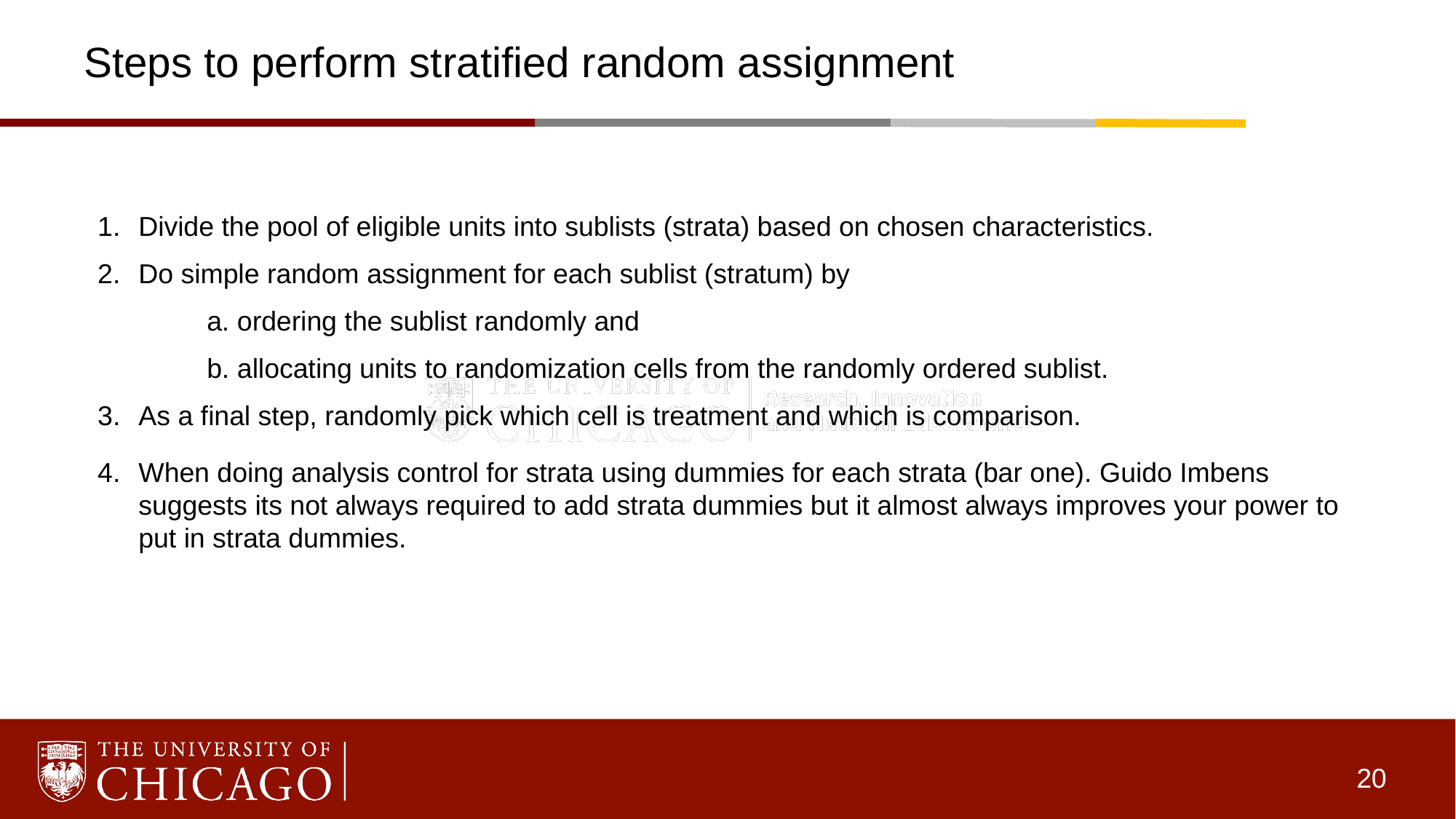

# Steps to perform stratified random assignment
Divide the pool of eligible units into sublists (strata) based on chosen characteristics.
Do simple random assignment for each sublist (stratum) by
	a. ordering the sublist randomly and
	b. allocating units to randomization cells from the randomly ordered sublist.
As a final step, randomly pick which cell is treatment and which is comparison.
When doing analysis control for strata using dummies for each strata (bar one). Guido Imbens suggests its not always required to add strata dummies but it almost always improves your power to put in strata dummies.